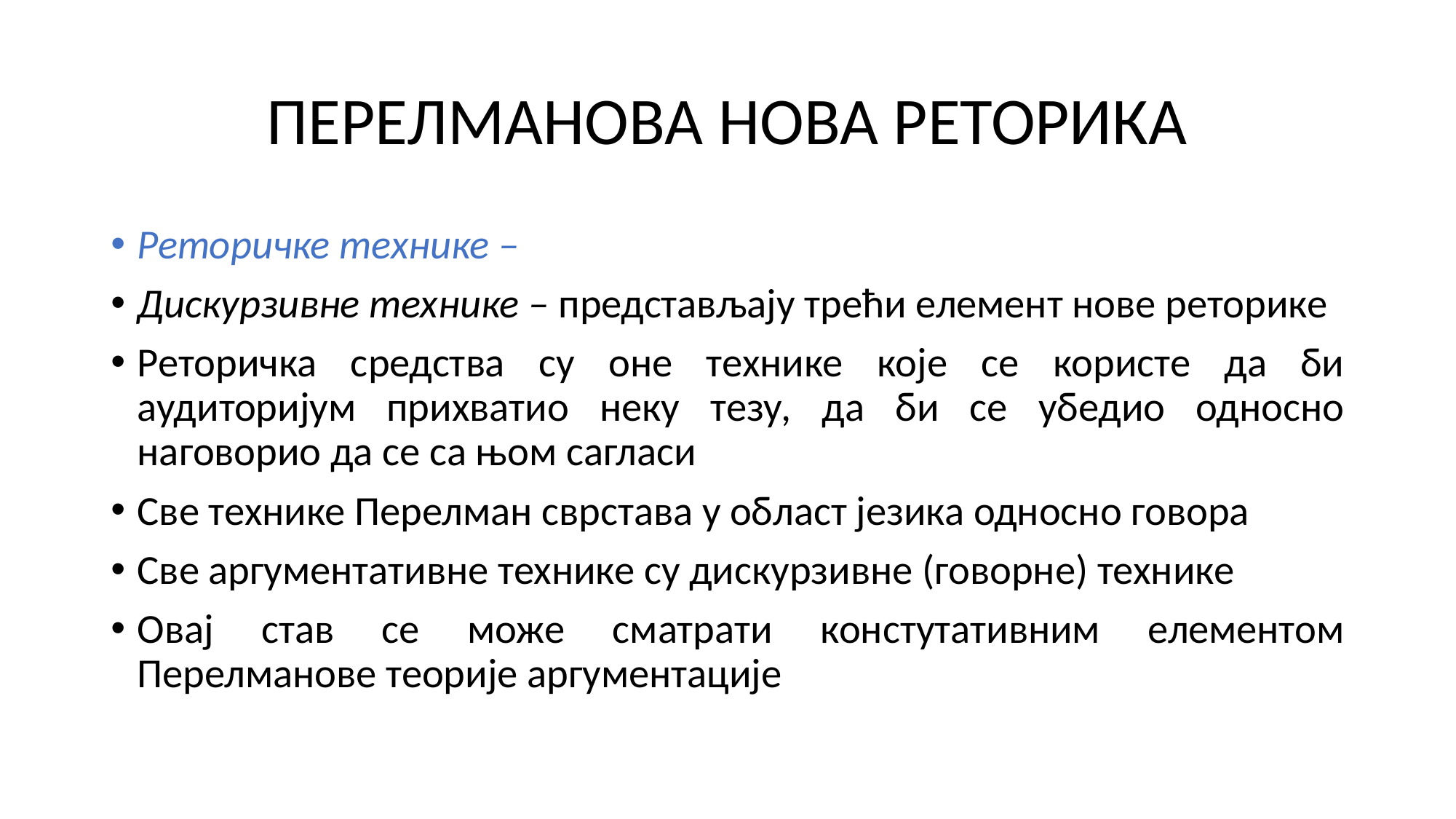

# ПЕРЕЛМАНОВА НОВА РЕТОРИКА
Реторичке технике –
Дискурзивне технике – представљају трећи елемент нове реторике
Реторичка средства су оне технике које се користе да би аудиторијум прихватио неку тезу, да би се убедио односно наговорио да се са њом сагласи
Све технике Перелман сврстава у област језика односно говора
Све аргументативне технике су дискурзивне (говорне) технике
Овај став се може сматрати констутативним елементом Перелманове теорије аргументације